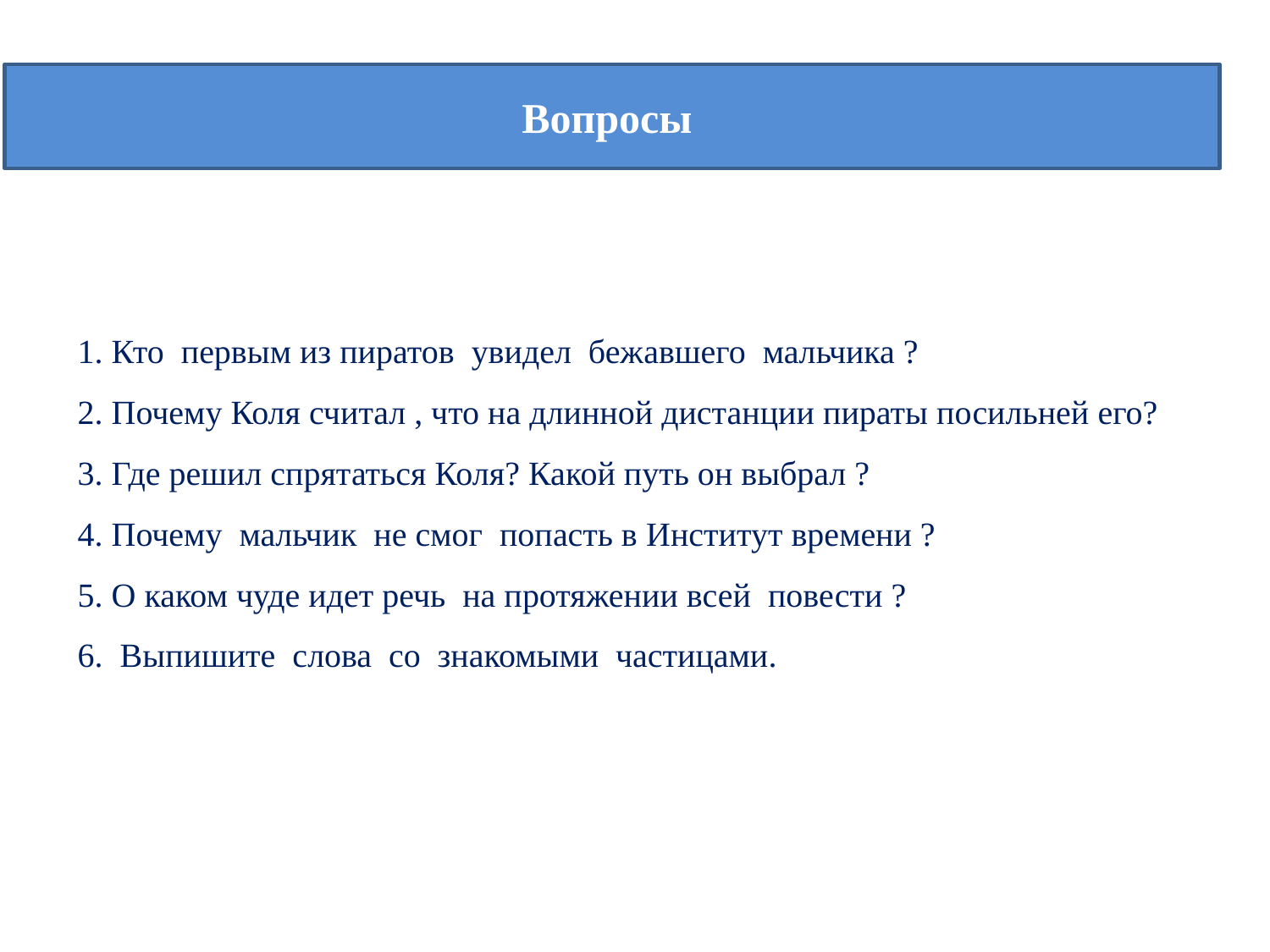

Вопросы
# 1. Кто  первым из пиратов  увидел  бежавшего  мальчика ? 2. Почему Коля считал , что на длинной дистанции пираты посильней его? 3. Где решил спрятаться Коля? Какой путь он выбрал ? 4. Почему  мальчик  не смог  попасть в Институт времени ? 5. О каком чуде идет речь  на протяжении всей  повести ? 6.  Выпишите  слова  со  знакомыми  частицами.